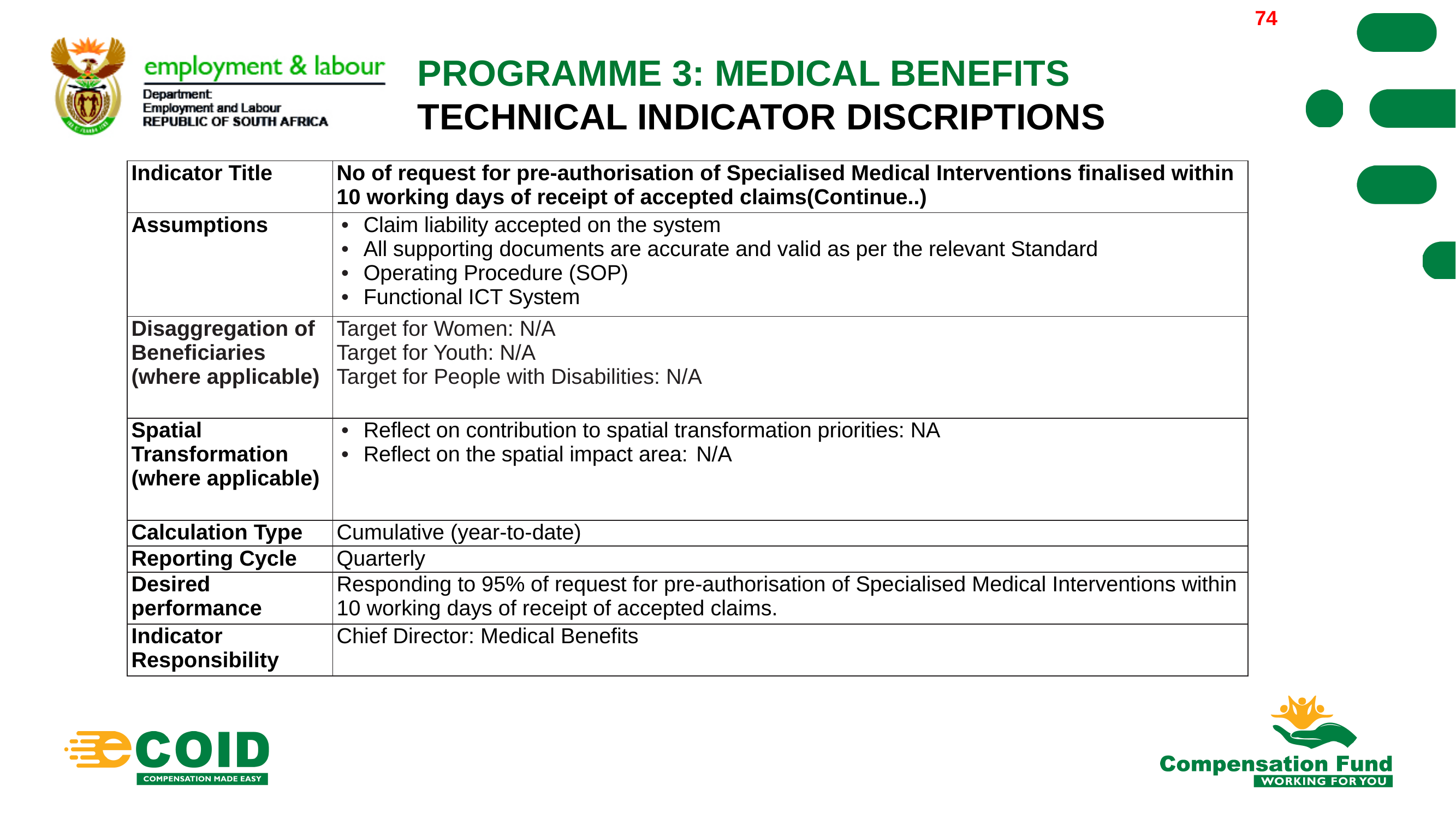

2022/03/30
74
PROGRAMME 3: MEDICAL BENEFITS
TECHNICAL INDICATOR DISCRIPTIONS
| Indicator Title | No of request for pre-authorisation of Specialised Medical Interventions finalised within 10 working days of receipt of accepted claims(Continue..) |
| --- | --- |
| Assumptions | Claim liability accepted on the system All supporting documents are accurate and valid as per the relevant Standard Operating Procedure (SOP) Functional ICT System |
| Disaggregation of Beneficiaries (where applicable) | Target for Women: N/A Target for Youth: N/A Target for People with Disabilities: N/A |
| Spatial Transformation (where applicable) | Reflect on contribution to spatial transformation priorities: NA Reflect on the spatial impact area: N/A |
| Calculation Type | Cumulative (year-to-date) |
| Reporting Cycle | Quarterly |
| Desired performance | Responding to 95% of request for pre-authorisation of Specialised Medical Interventions within 10 working days of receipt of accepted claims. |
| Indicator Responsibility | Chief Director: Medical Benefits |
74